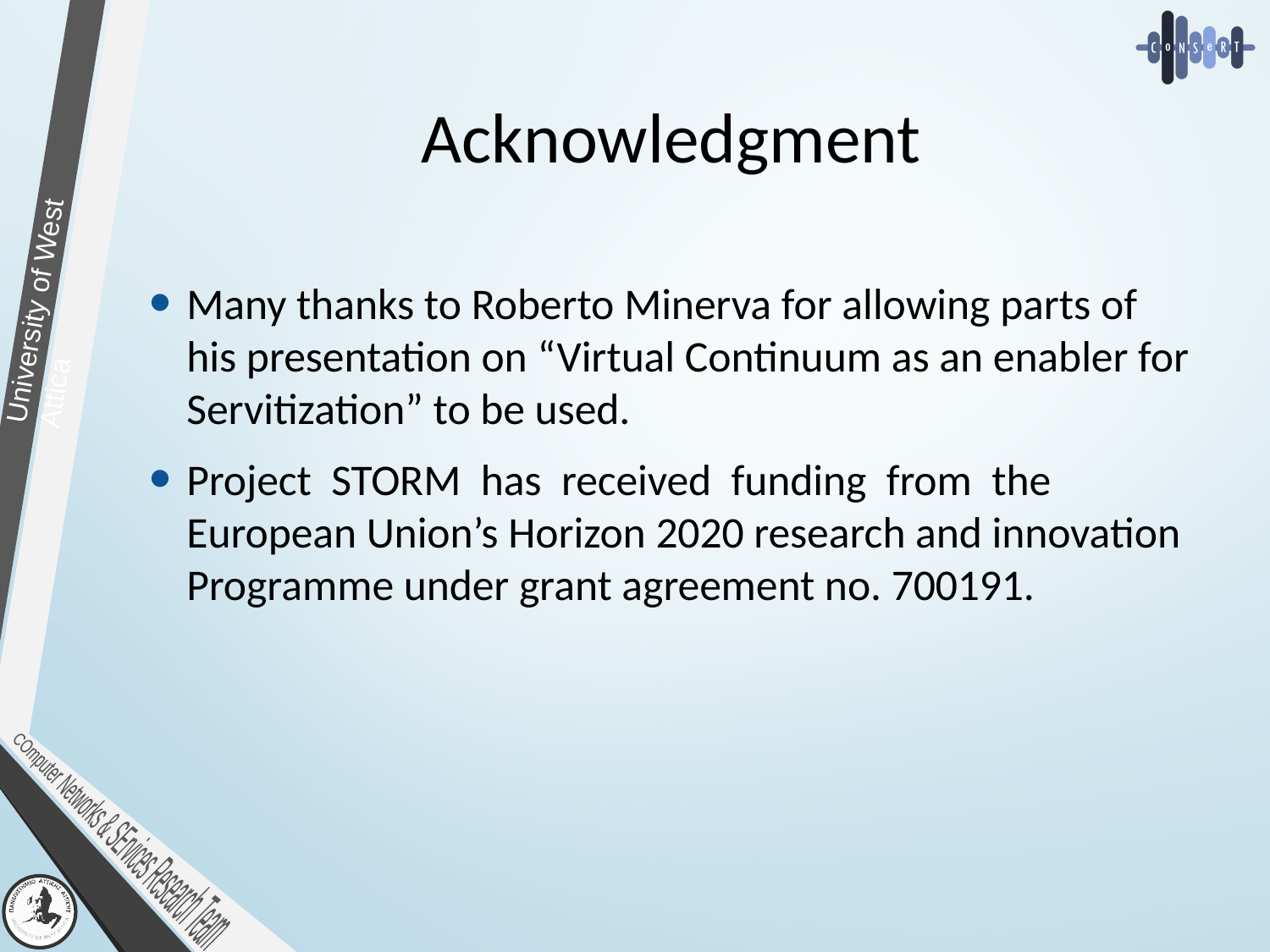

# Acknowledgment

Many thanks to Roberto Minerva for allowing parts of his presentation on “Virtual Continuum as an enabler for Servitization” to be used.
Project  STORM  has  received  funding  from  the  European Union’s Horizon 2020 research and innovation Programme under grant agreement no. 700191.